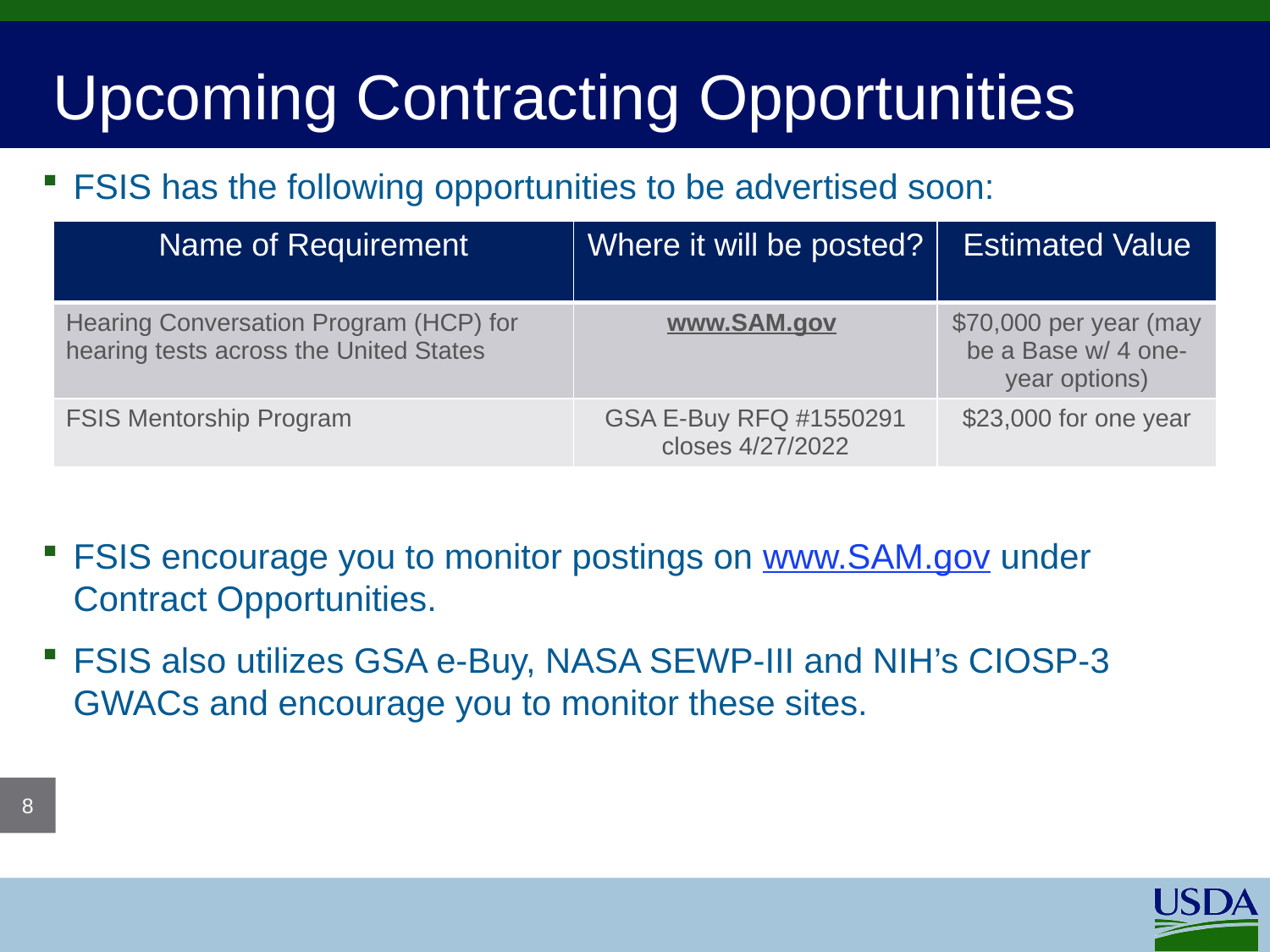

# Upcoming Contracting Opportunities
FSIS has the following opportunities to be advertised soon:

FSIS encourage you to monitor postings on www.SAM.gov under Contract Opportunities.
FSIS also utilizes GSA e-Buy, NASA SEWP-III and NIH’s CIOSP-3 GWACs and encourage you to monitor these sites.

| Name of Requirement | Where it will be posted? | Estimated Value |
| --- | --- | --- |
| Hearing Conversation Program (HCP) for hearing tests across the United States | www.SAM.gov | $70,000 per year (may be a Base w/ 4 one-year options) |
| FSIS Mentorship Program | GSA E-Buy RFQ #1550291 closes 4/27/2022 | $23,000 for one year |
8